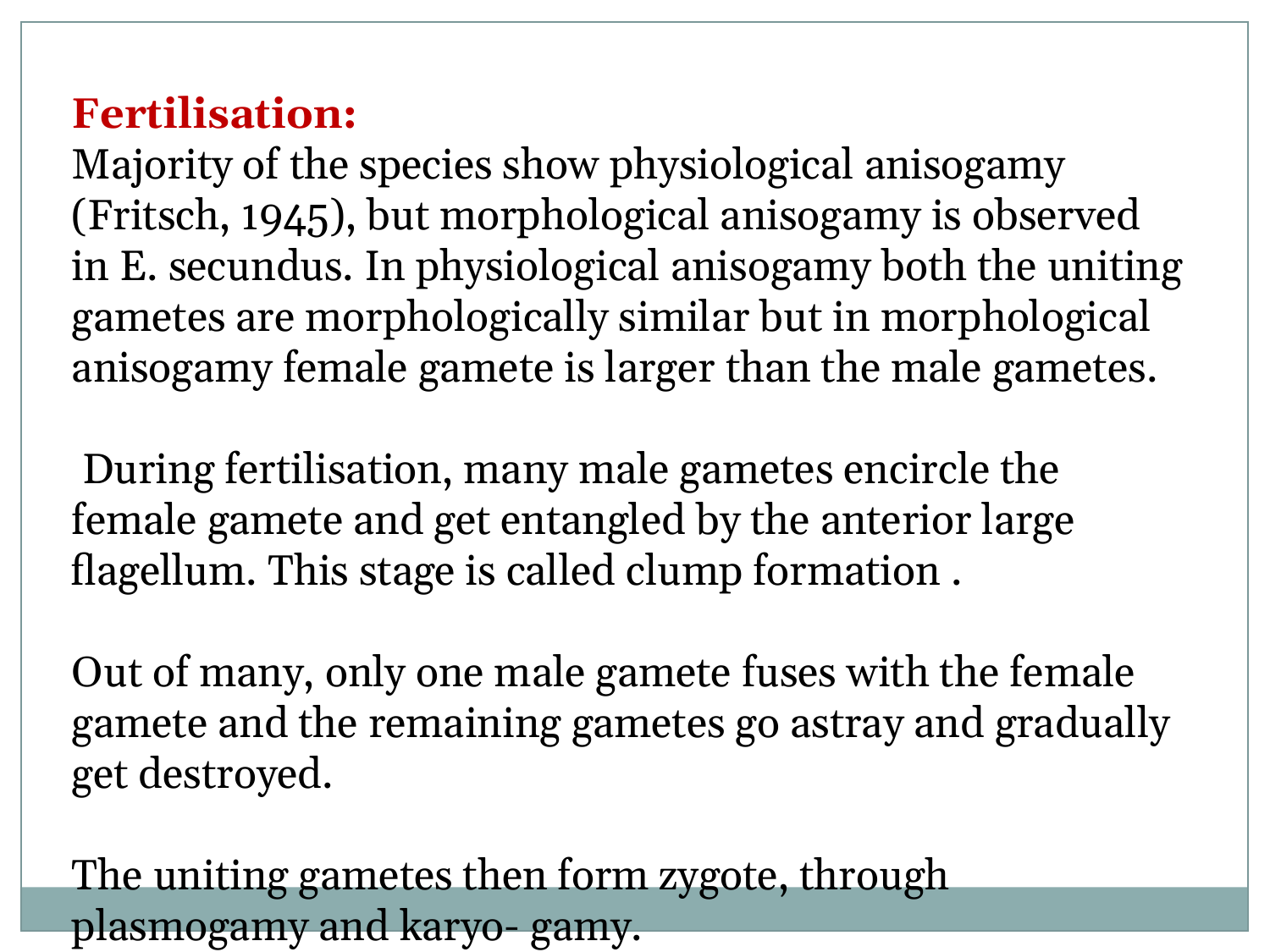

Fertilisation:
Majority of the species show physiological anisogamy (Fritsch, 1945), but morphological anisogamy is observed in E. secundus. In physiological anisogamy both the uniting gametes are morphologically similar but in morphological anisogamy female gamete is larger than the male gametes.

 During fertilisation, many male gametes encircle the female gamete and get entangled by the anterior large flagellum. This stage is called clump formation .

Out of many, only one male gamete fuses with the female gamete and the remaining gametes go astray and gradually get destroyed.

The uniting gametes then form zygote, through plasmogamy and karyo- gamy.